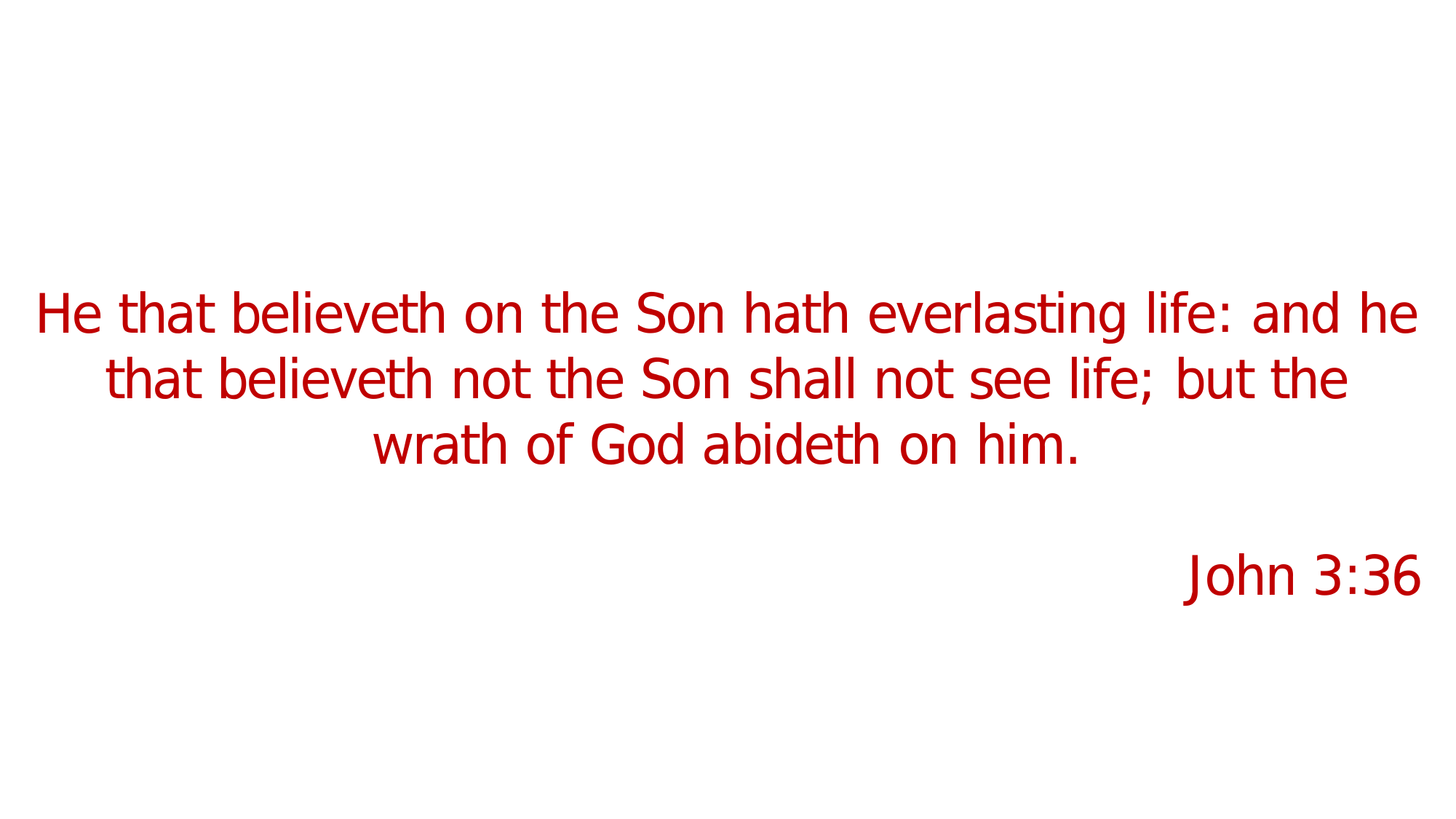

Placeholder
U

Whosoever believeth that Jesus is the Christ is born of God: and every one that loveth him that begat loveth him also that is begotten of him.
I John 5:1

He that believeth on the Son hath everlasting life: and he that believeth not the Son shall not see life; but the wrath of God abideth on him.
.
John 3:36
NEW BIRTH
John 3:1-14
I John 5:1
John 3:36
BELIEVE
II Corinthians 7:9-10
Acts 16:30-31
John 5:24
John 3:15-18